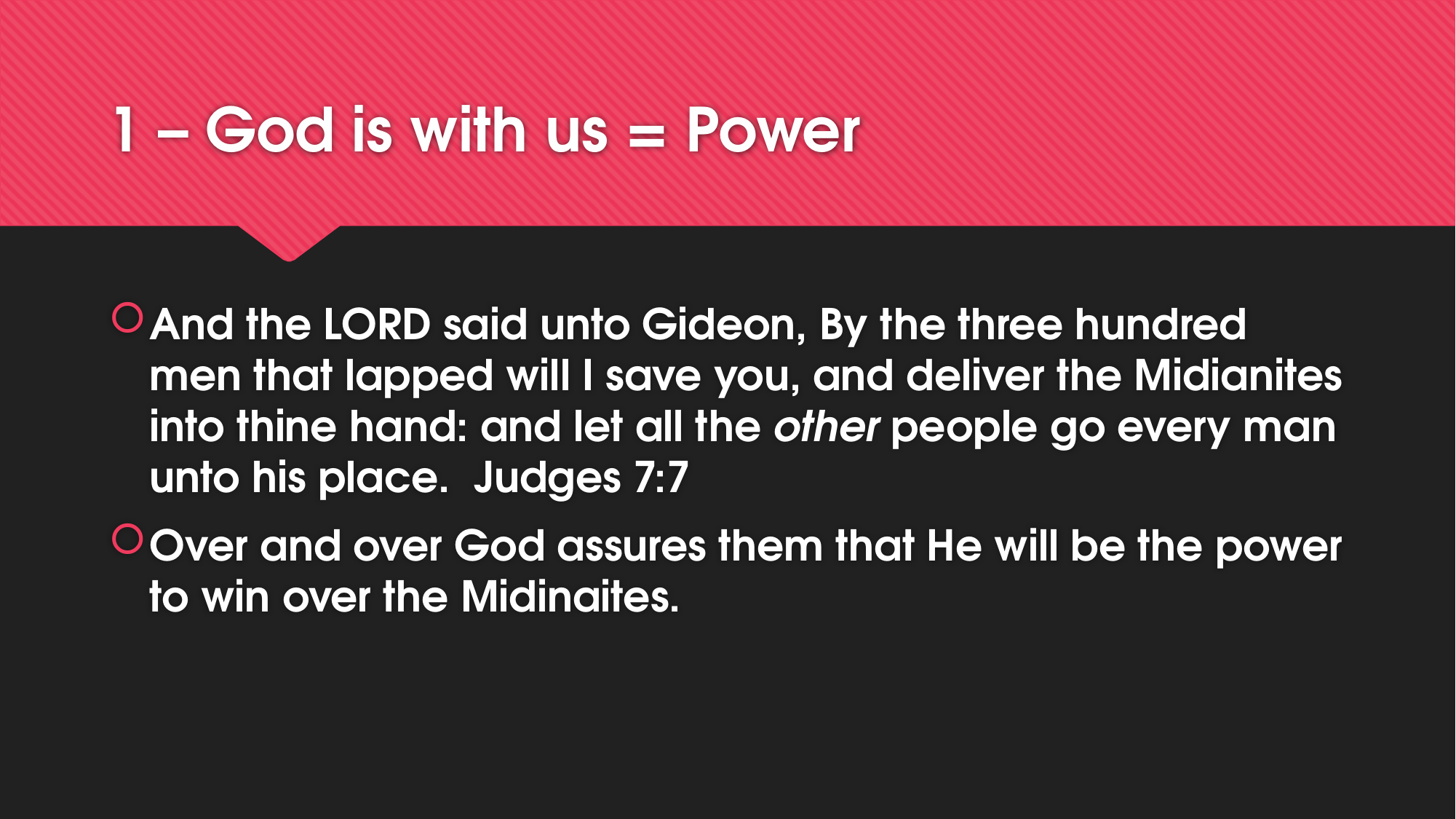

# 1 – God is with us = Power
And the LORD said unto Gideon, By the three hundred men that lapped will I save you, and deliver the Midianites into thine hand: and let all the other people go every man unto his place.  Judges 7:7
Over and over God assures them that He will be the power to win over the Midinaites.